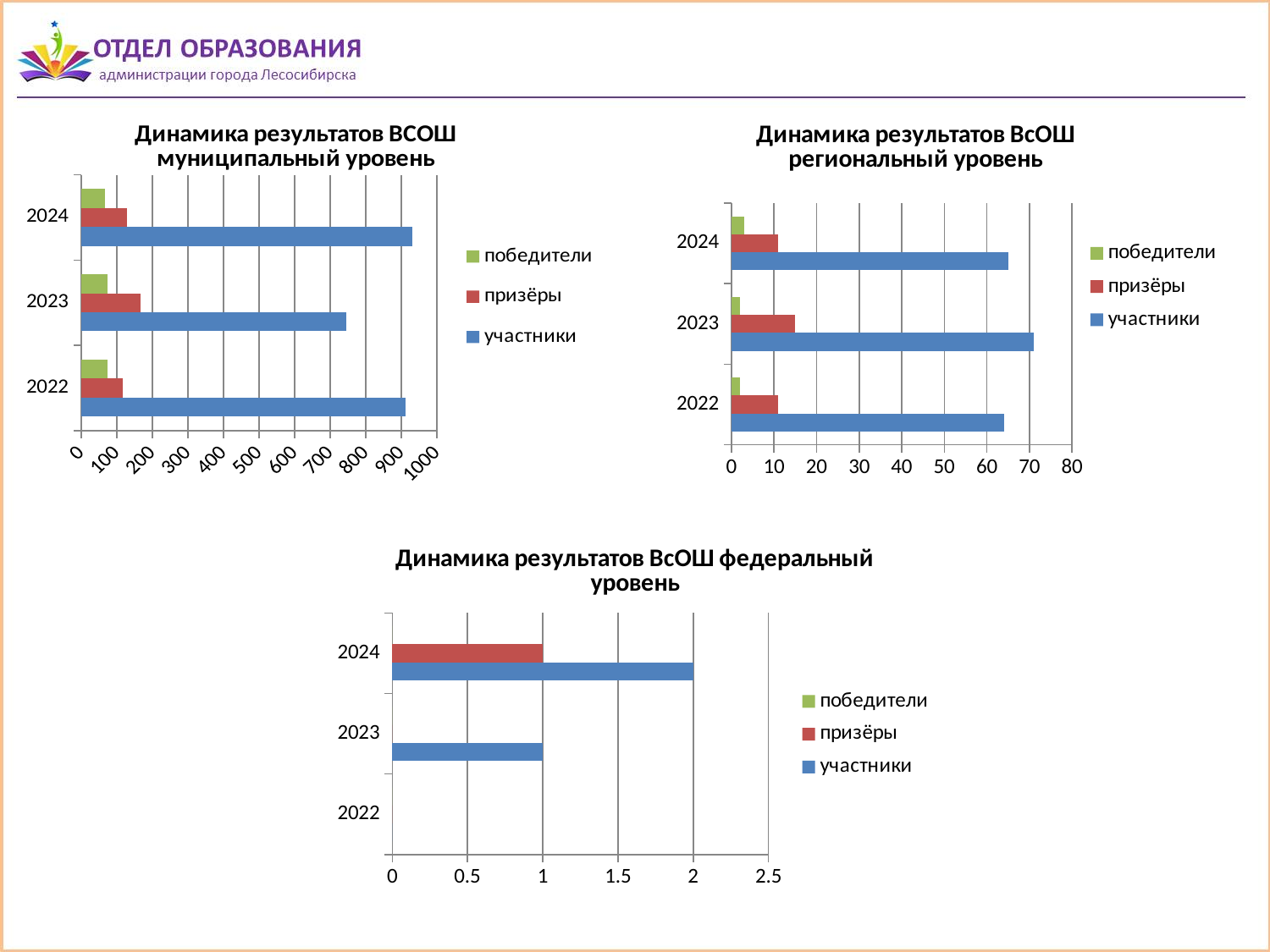

### Chart: Динамика результатов ВСОШ муниципальный уровень

| Category | участники  | призёры | победители |
|---|---|---|---|
| 2022 | 913.0 | 116.0 | 74.0 |
| 2023 | 746.0 | 167.0 | 75.0 |
| 2024 | 930.0 | 128.0 | 66.0 |

### Chart: Динамика результатов ВсОШ региональный уровень

| Category | участники | призёры | победители |
|---|---|---|---|
| 2022 | 64.0 | 11.0 | 2.0 |
| 2023 | 71.0 | 15.0 | 2.0 |
| 2024 | 65.0 | 11.0 | 3.0 |

### Chart: Динамика результатов ВсОШ федеральный уровень

| Category | участники | призёры | победители |
|---|---|---|---|
| 2022 | 0.0 | 0.0 | 0.0 |
| 2023 | 1.0 | 0.0 | 0.0 |
| 2024 | 2.0 | 1.0 | 0.0 |